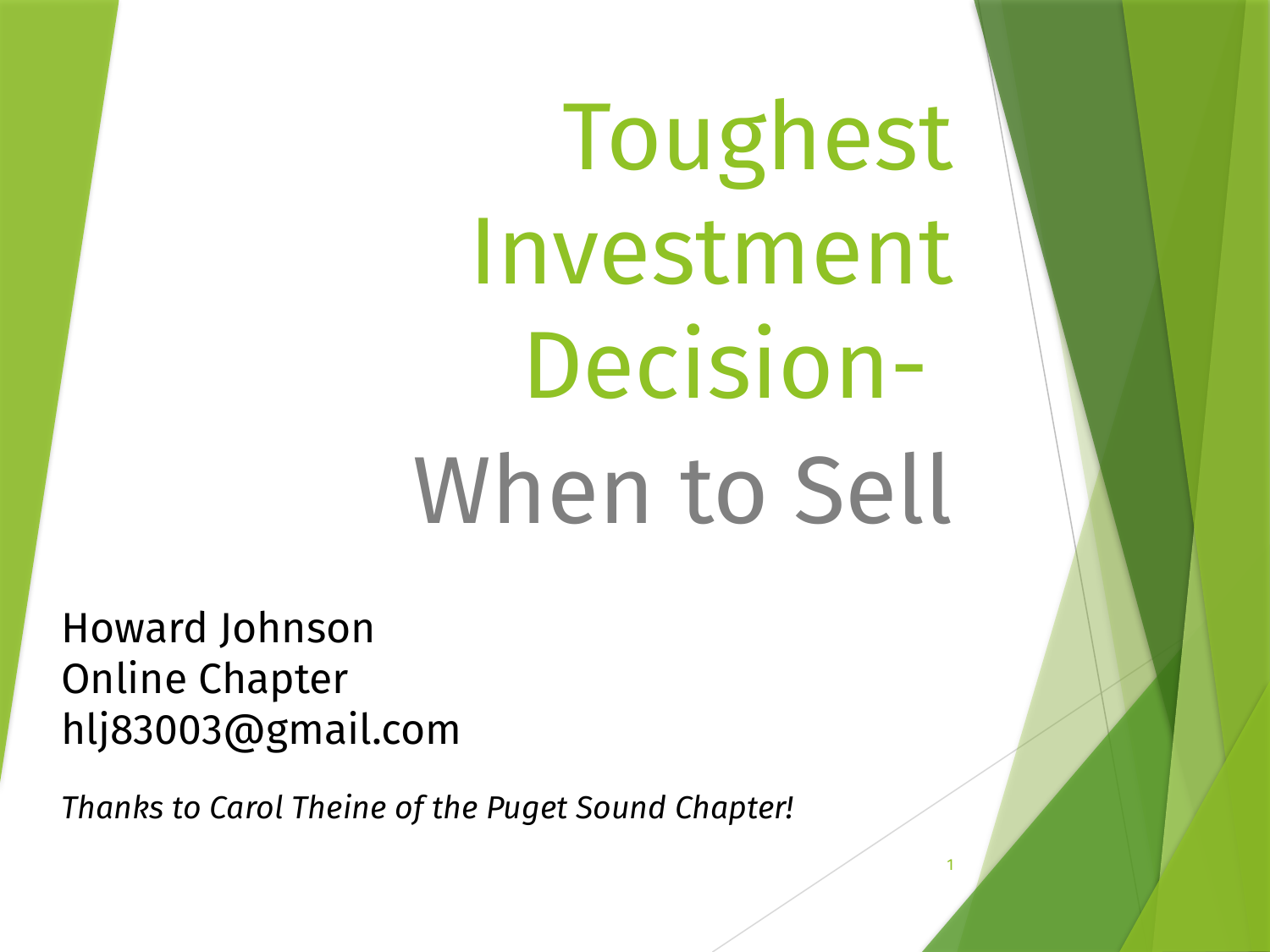

# Toughest Investment Decision-
When to Sell
Howard Johnson
Online Chapter
hlj83003@gmail.com
Thanks to Carol Theine of the Puget Sound Chapter!
1